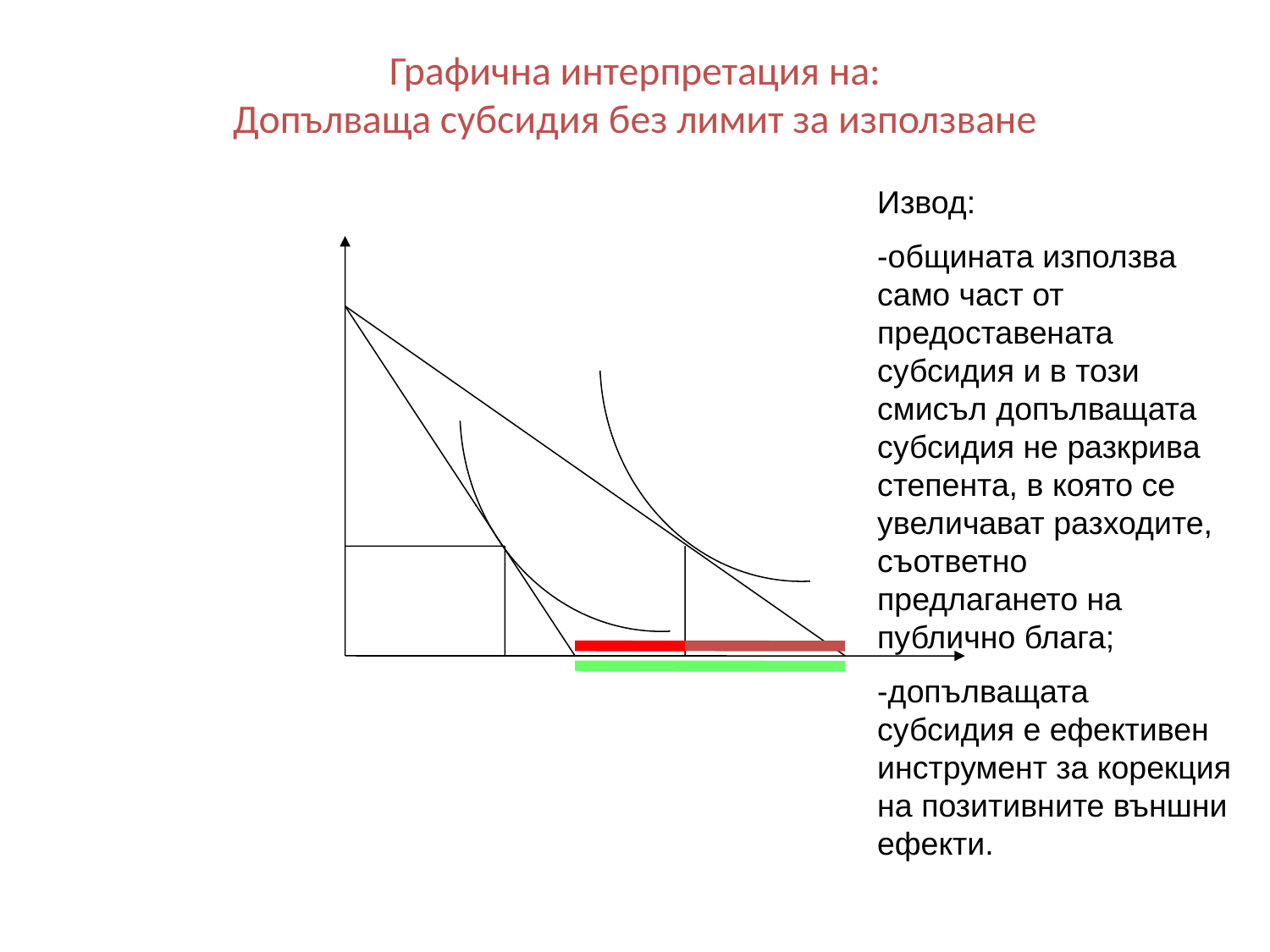

# Графична интерпретация на: Допълваща субсидия без лимит за използване
Извод:
-общината използва само част от предоставената субсидия и в този смисъл допълващата субсидия не разкрива степента, в която се увеличават разходите, съответно предлагането на публично блага;
-допълващата субсидия е ефективен инструмент за корекция на позитивните външни ефекти.